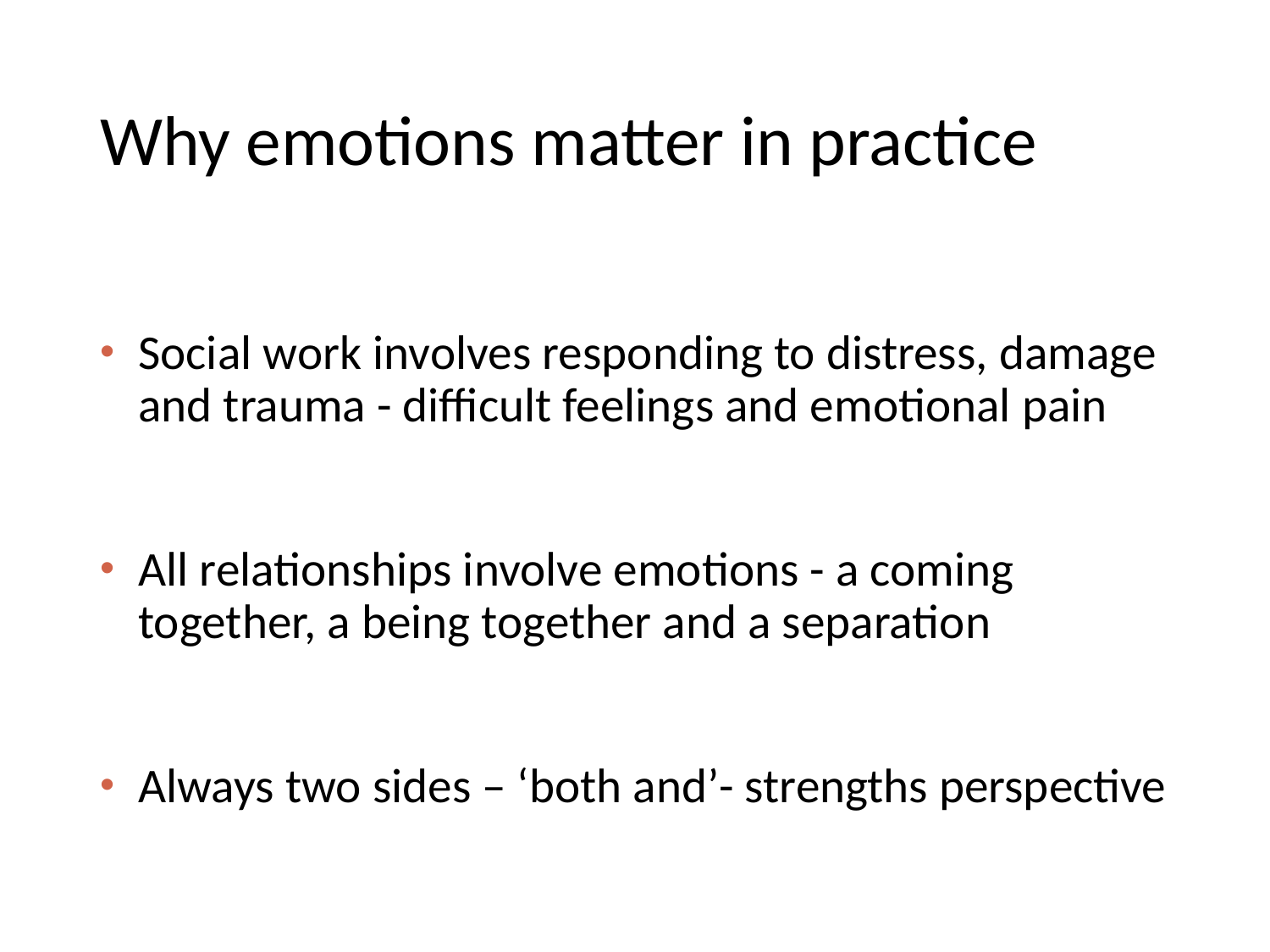

# Why emotions matter in practice

Social work involves responding to distress, damage and trauma - difficult feelings and emotional pain

All relationships involve emotions - a coming together, a being together and a separation

Always two sides – ‘both and’- strengths perspective